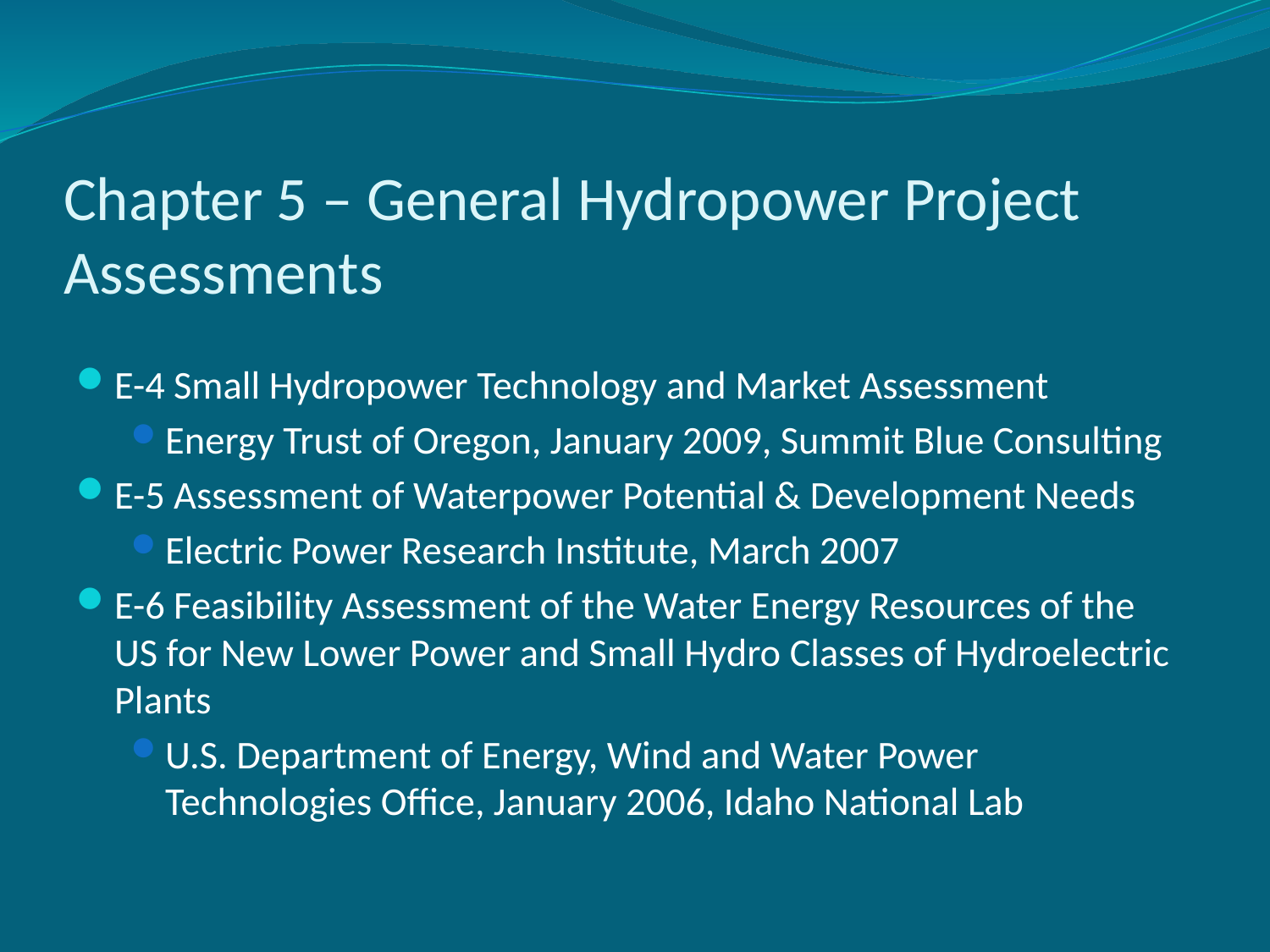

# Chapter 5 – General Hydropower Project Assessments
E-4 Small Hydropower Technology and Market Assessment
Energy Trust of Oregon, January 2009, Summit Blue Consulting
E-5 Assessment of Waterpower Potential & Development Needs
Electric Power Research Institute, March 2007
E-6 Feasibility Assessment of the Water Energy Resources of the US for New Lower Power and Small Hydro Classes of Hydroelectric Plants
U.S. Department of Energy, Wind and Water Power Technologies Office, January 2006, Idaho National Lab